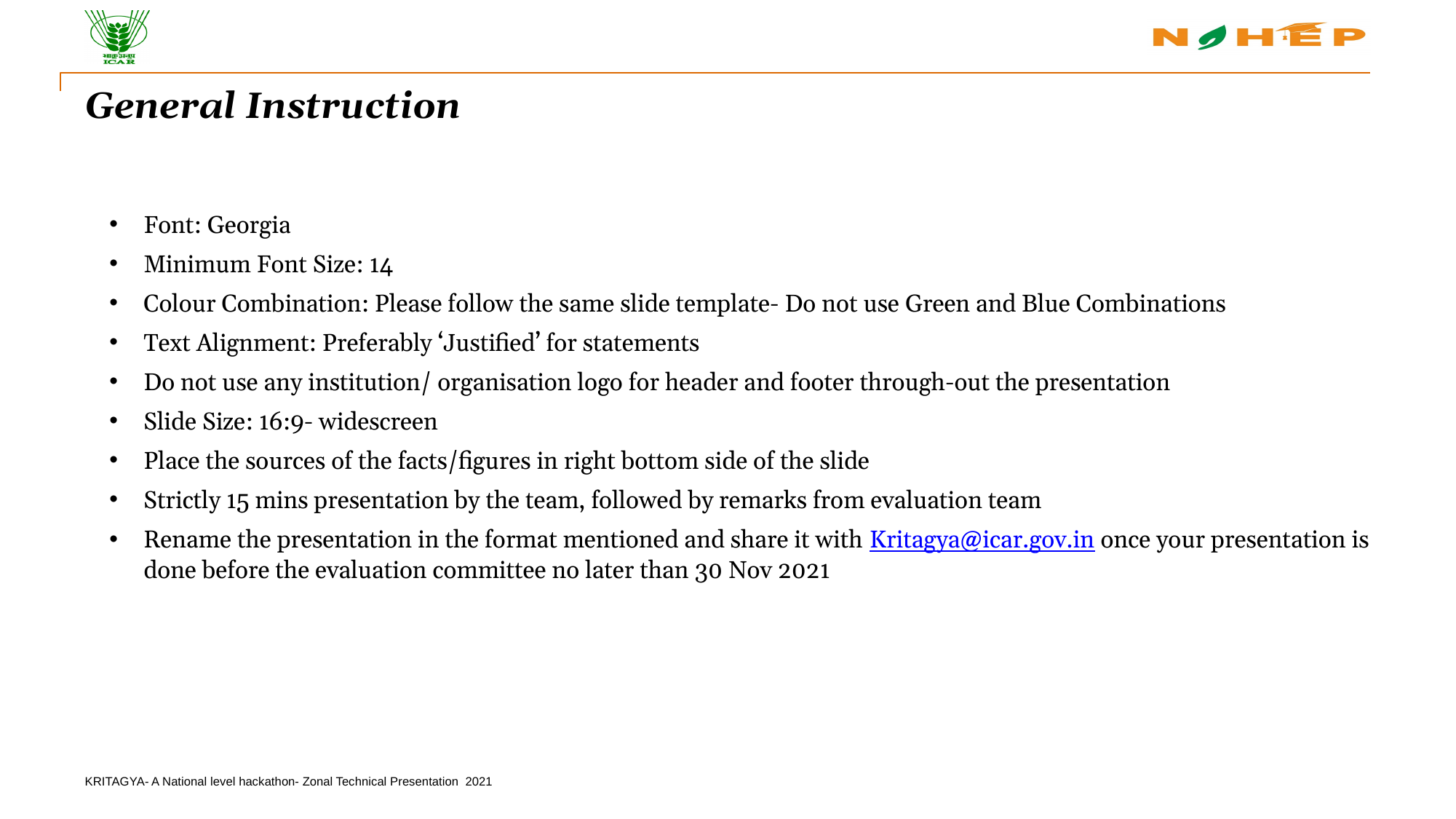

# General Instruction
Font: Georgia
Minimum Font Size: 14
Colour Combination: Please follow the same slide template- Do not use Green and Blue Combinations
Text Alignment: Preferably ‘Justified’ for statements
Do not use any institution/ organisation logo for header and footer through-out the presentation
Slide Size: 16:9- widescreen
Place the sources of the facts/figures in right bottom side of the slide
Strictly 15 mins presentation by the team, followed by remarks from evaluation team
Rename the presentation in the format mentioned and share it with Kritagya@icar.gov.in once your presentation is done before the evaluation committee no later than 30 Nov 2021